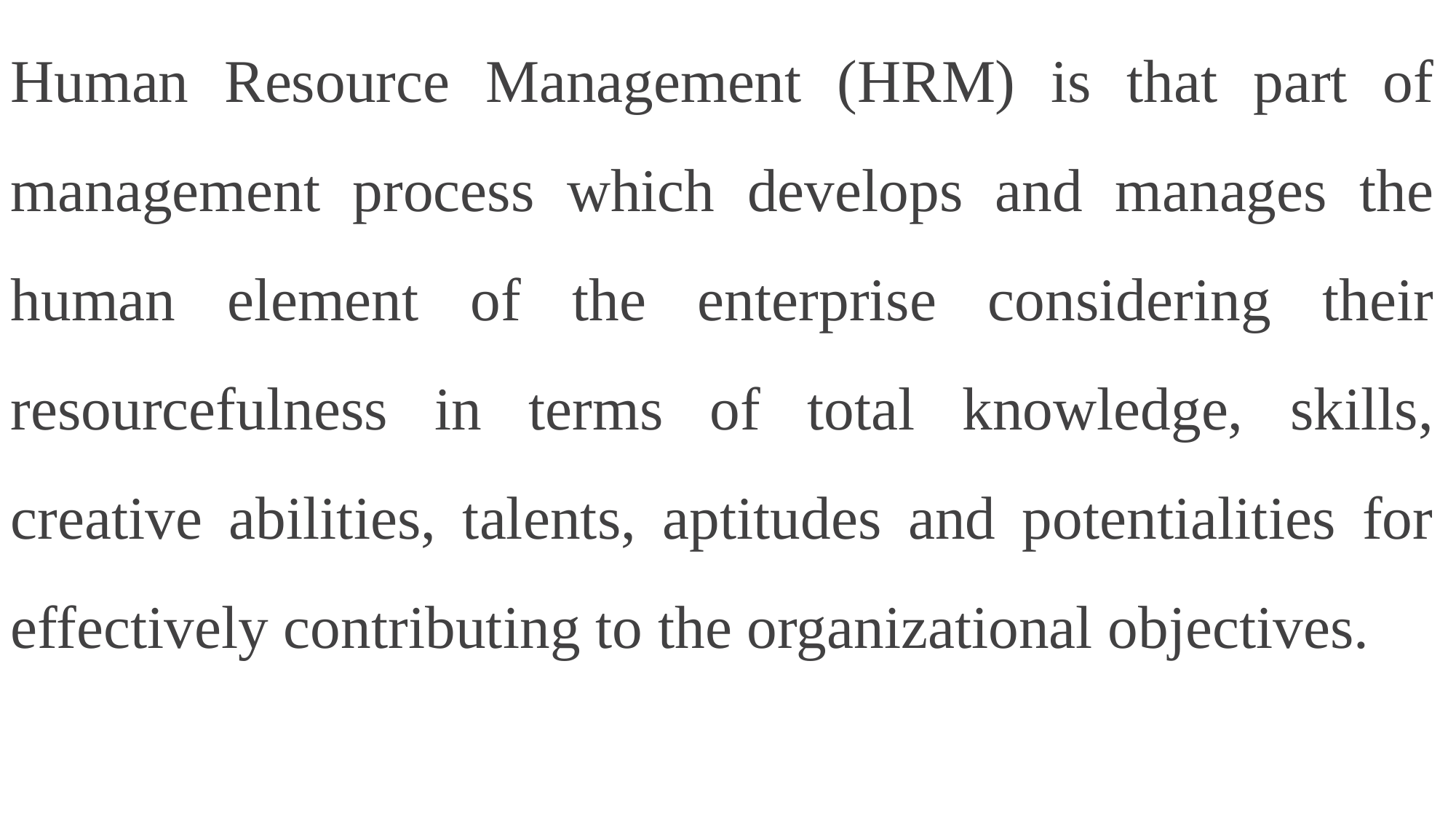

Human Resource Management (HRM) is that part of management process which develops and manages the human element of the enterprise considering their resourcefulness in terms of total knowledge, skills, creative abilities, talents, aptitudes and potentialities for effectively contributing to the organizational objectives.